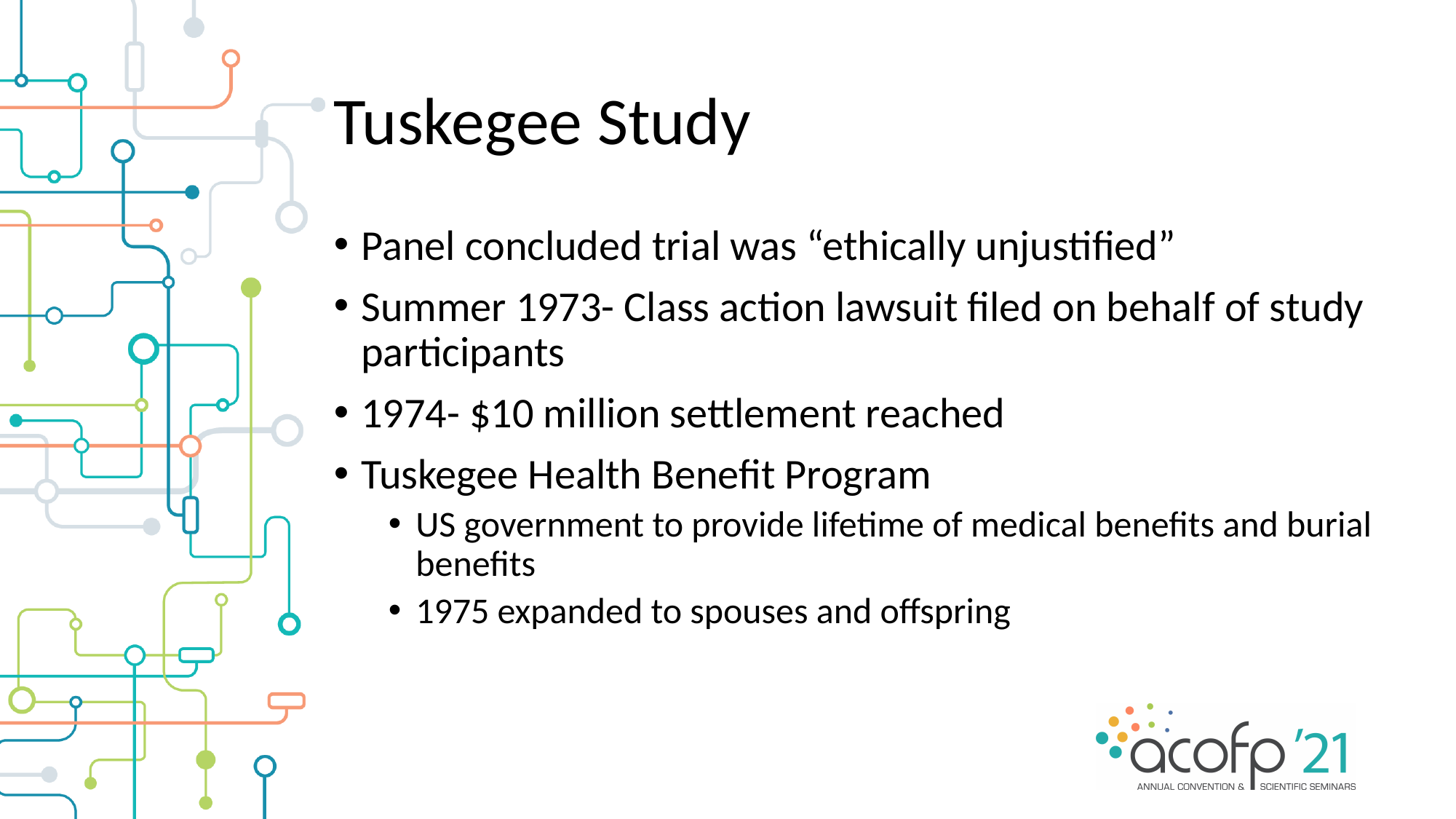

# Tuskegee Study
Panel concluded trial was “ethically unjustified”
Summer 1973- Class action lawsuit filed on behalf of study participants
1974- $10 million settlement reached
Tuskegee Health Benefit Program
US government to provide lifetime of medical benefits and burial benefits
1975 expanded to spouses and offspring